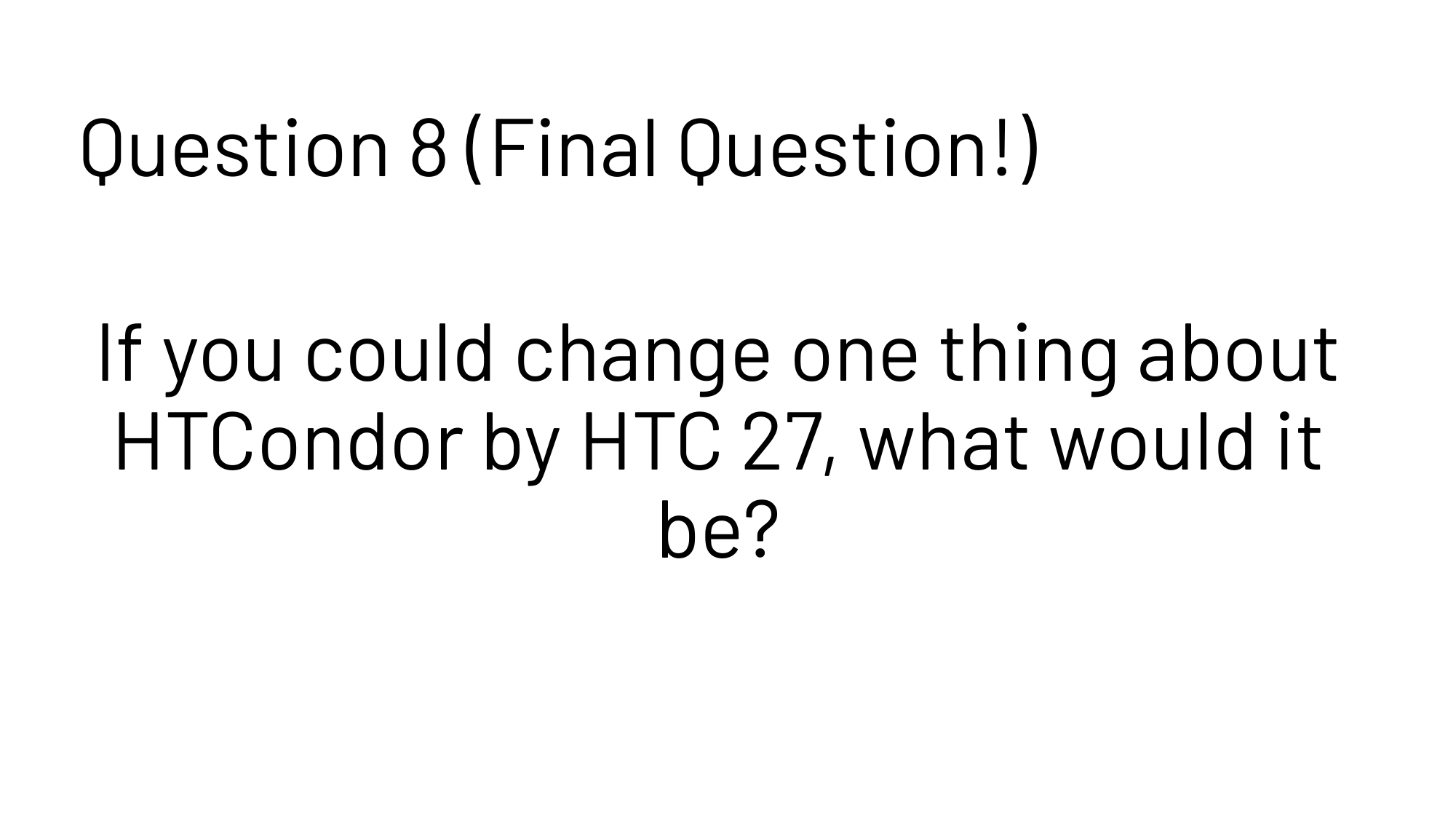

# Question 8 (Final Question!)
If you could change one thing about HTCondor by HTC 27, what would it be?